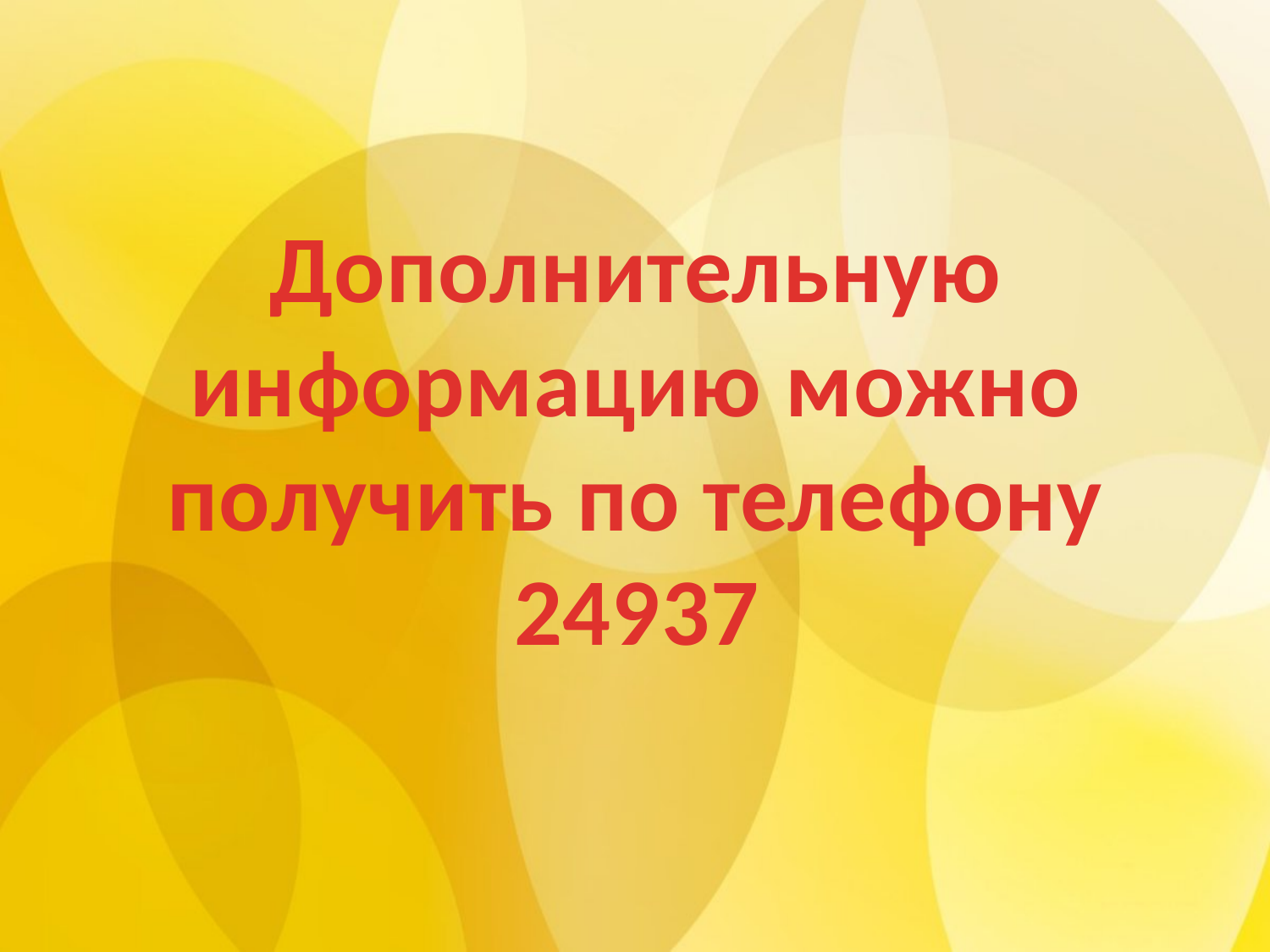

# Дополнительную информацию можно получить по телефону 24937